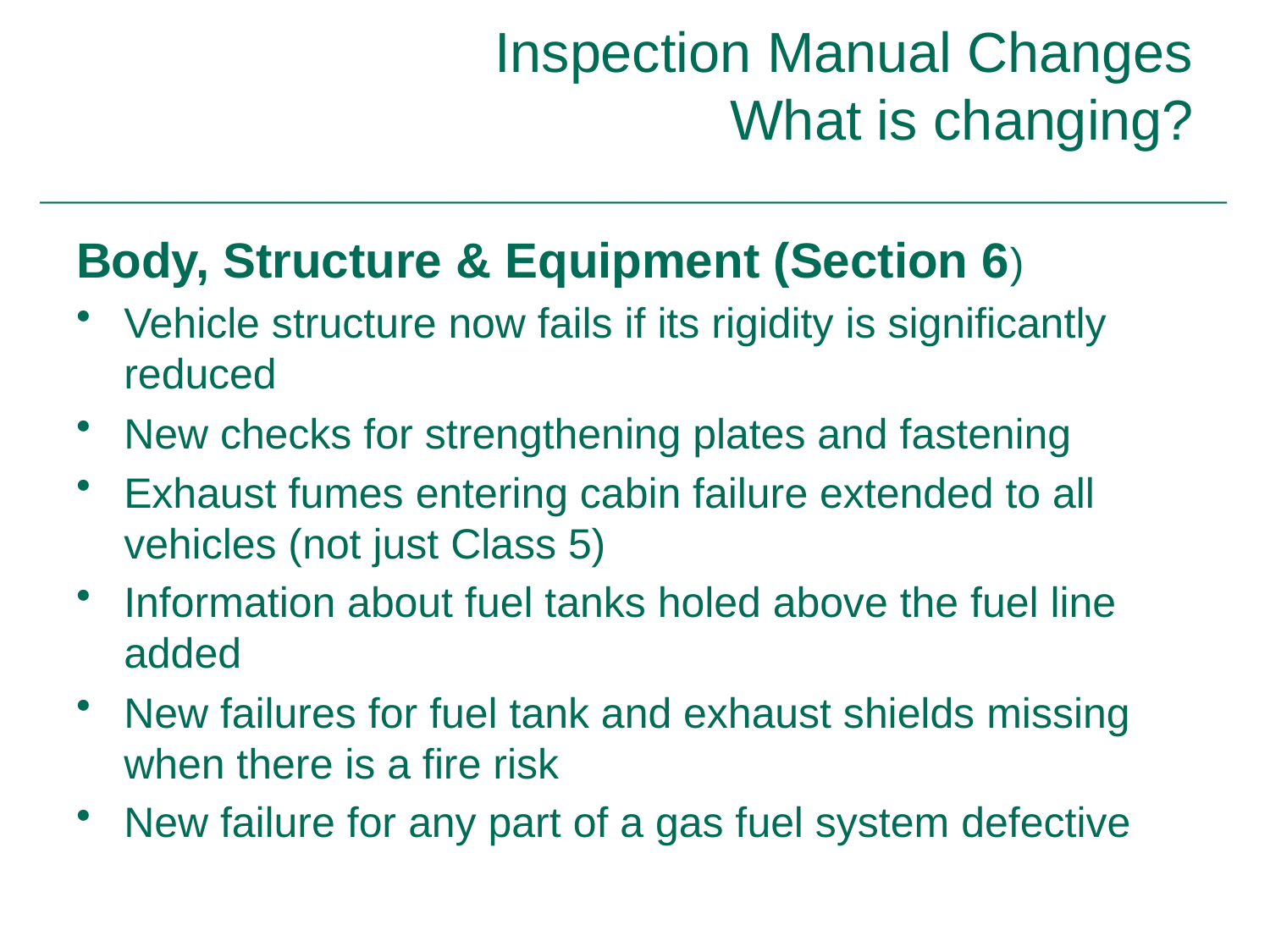

# Inspection Manual Changes What is changing?
Body, Structure & Equipment (Section 6)
Vehicle structure now fails if its rigidity is significantly reduced
New checks for strengthening plates and fastening
Exhaust fumes entering cabin failure extended to all vehicles (not just Class 5)
Information about fuel tanks holed above the fuel line added
New failures for fuel tank and exhaust shields missing when there is a fire risk
New failure for any part of a gas fuel system defective